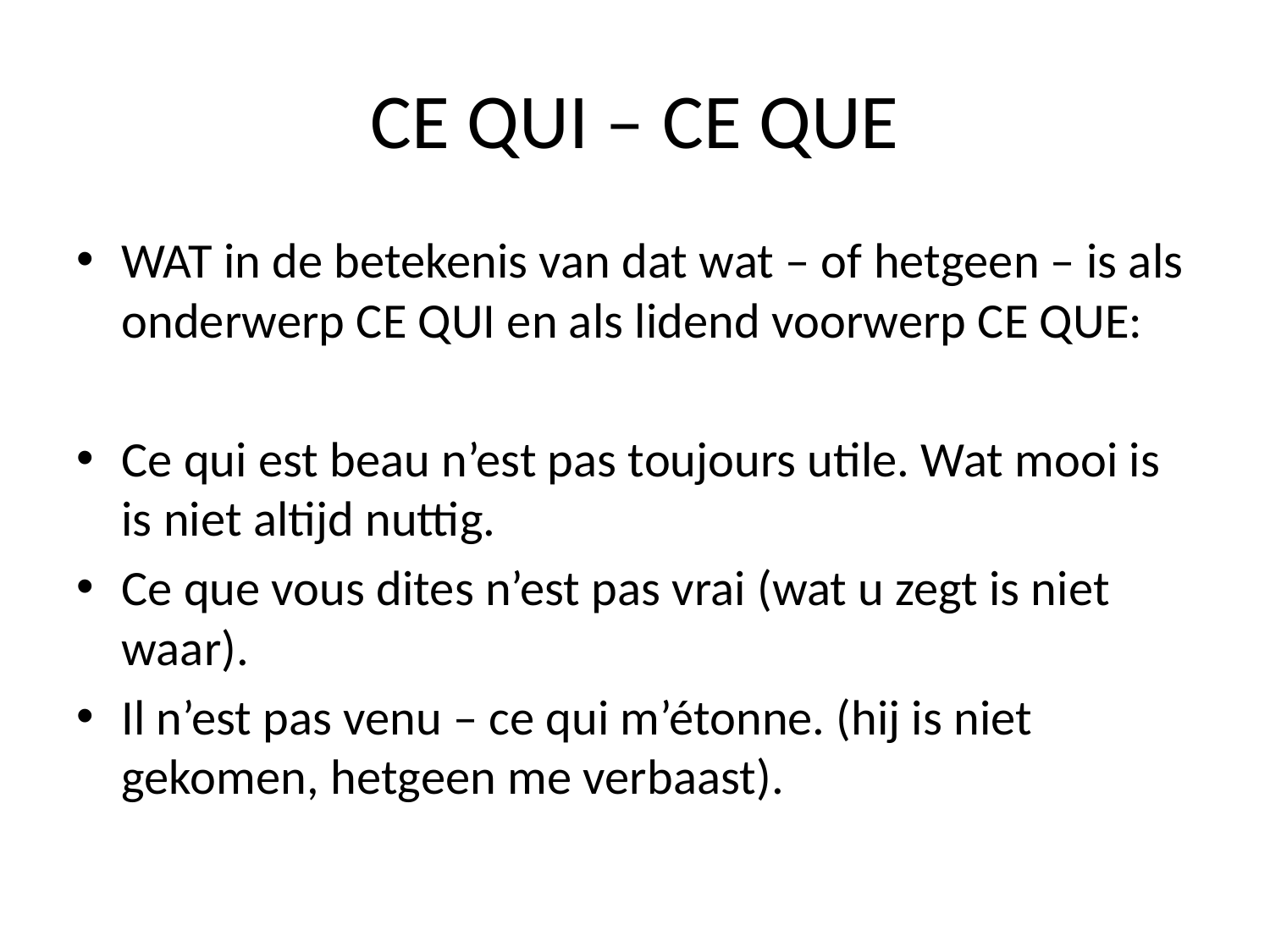

# CE QUI – CE QUE
WAT in de betekenis van dat wat – of hetgeen – is als onderwerp CE QUI en als lidend voorwerp CE QUE:

Ce qui est beau n’est pas toujours utile. Wat mooi is is niet altijd nuttig.
Ce que vous dites n’est pas vrai (wat u zegt is niet waar).
Il n’est pas venu – ce qui m’étonne. (hij is niet gekomen, hetgeen me verbaast).